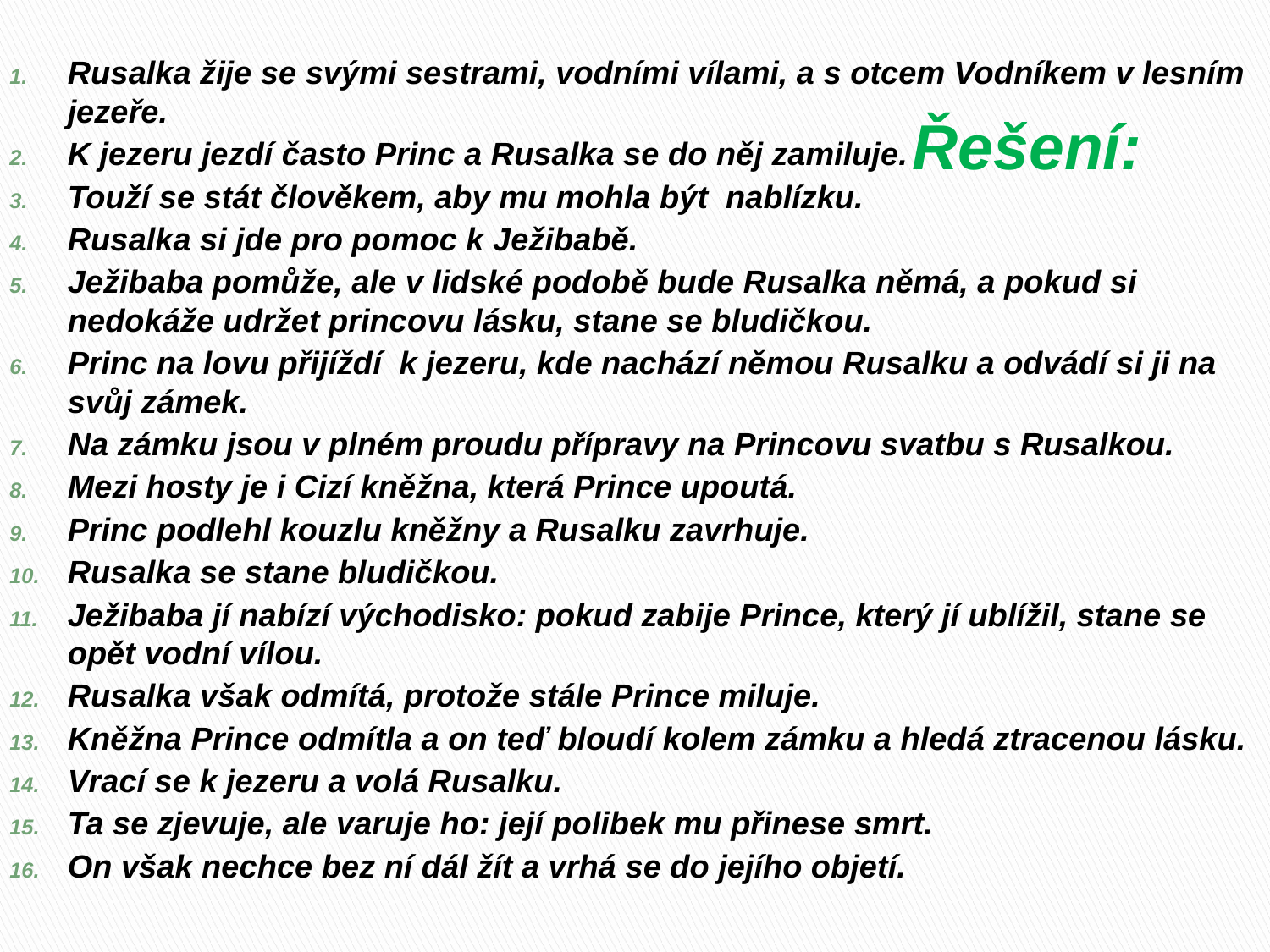

Rusalka žije se svými sestrami, vodními vílami, a s otcem Vodníkem v lesním jezeře.
K jezeru jezdí často Princ a Rusalka se do něj zamiluje.
Touží se stát člověkem, aby mu mohla být  nablízku.
Rusalka si jde pro pomoc k Ježibabě.
Ježibaba pomůže, ale v lidské podobě bude Rusalka němá, a pokud si nedokáže udržet princovu lásku, stane se bludičkou.
Princ na lovu přijíždí  k jezeru, kde nachází němou Rusalku a odvádí si ji na svůj zámek.
Na zámku jsou v plném proudu přípravy na Princovu svatbu s Rusalkou.
Mezi hosty je i Cizí kněžna, která Prince upoutá.
Princ podlehl kouzlu kněžny a Rusalku zavrhuje.
Rusalka se stane bludičkou.
Ježibaba jí nabízí východisko: pokud zabije Prince, který jí ublížil, stane se opět vodní vílou.
Rusalka však odmítá, protože stále Prince miluje.
Kněžna Prince odmítla a on teď bloudí kolem zámku a hledá ztracenou lásku.
Vrací se k jezeru a volá Rusalku.
Ta se zjevuje, ale varuje ho: její polibek mu přinese smrt.
On však nechce bez ní dál žít a vrhá se do jejího objetí.

# Řešení: